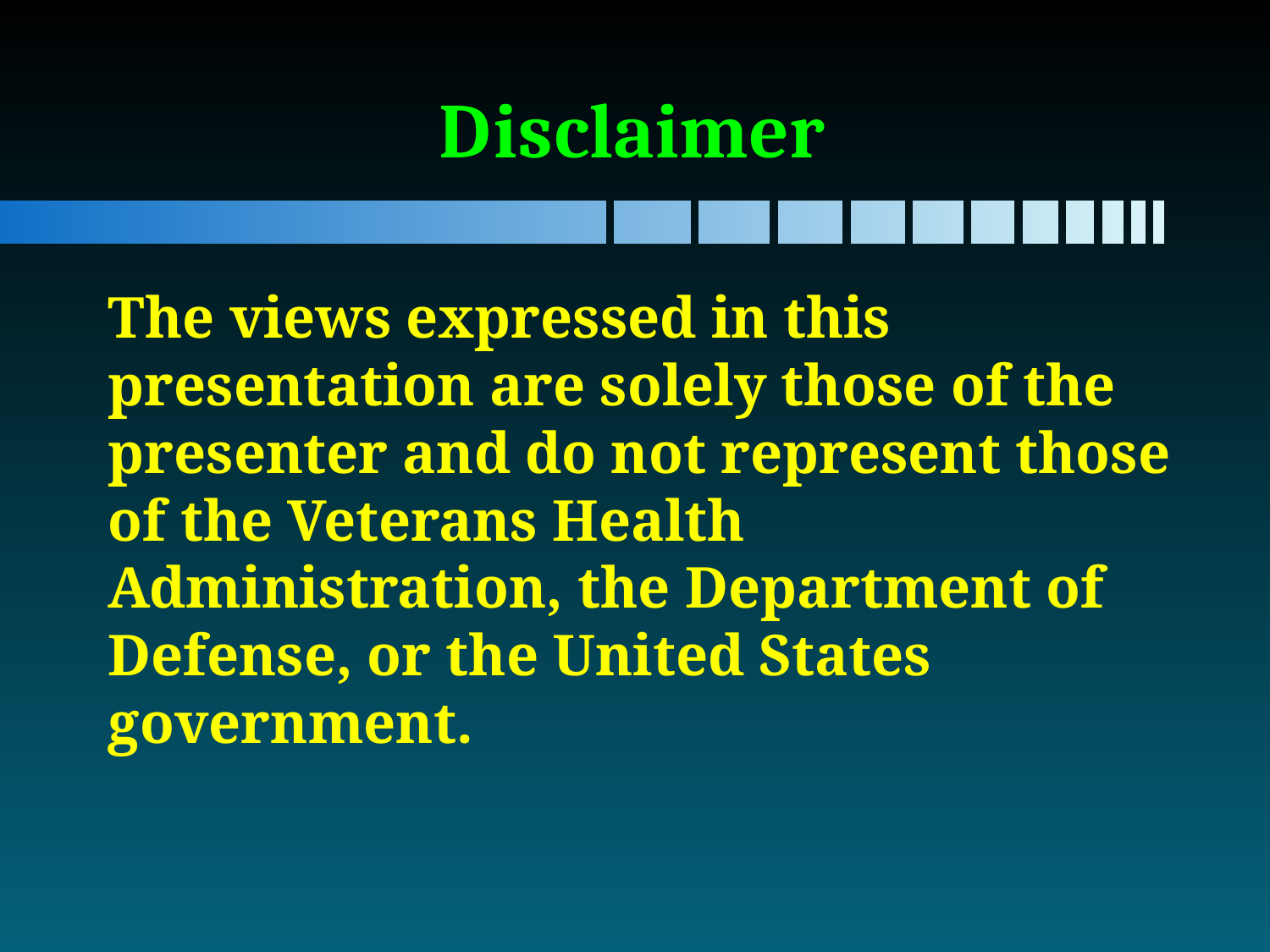

# Disclaimer
The views expressed in this presentation are solely those of the presenter and do not represent those of the Veterans Health Administration, the Department of Defense, or the United States government.